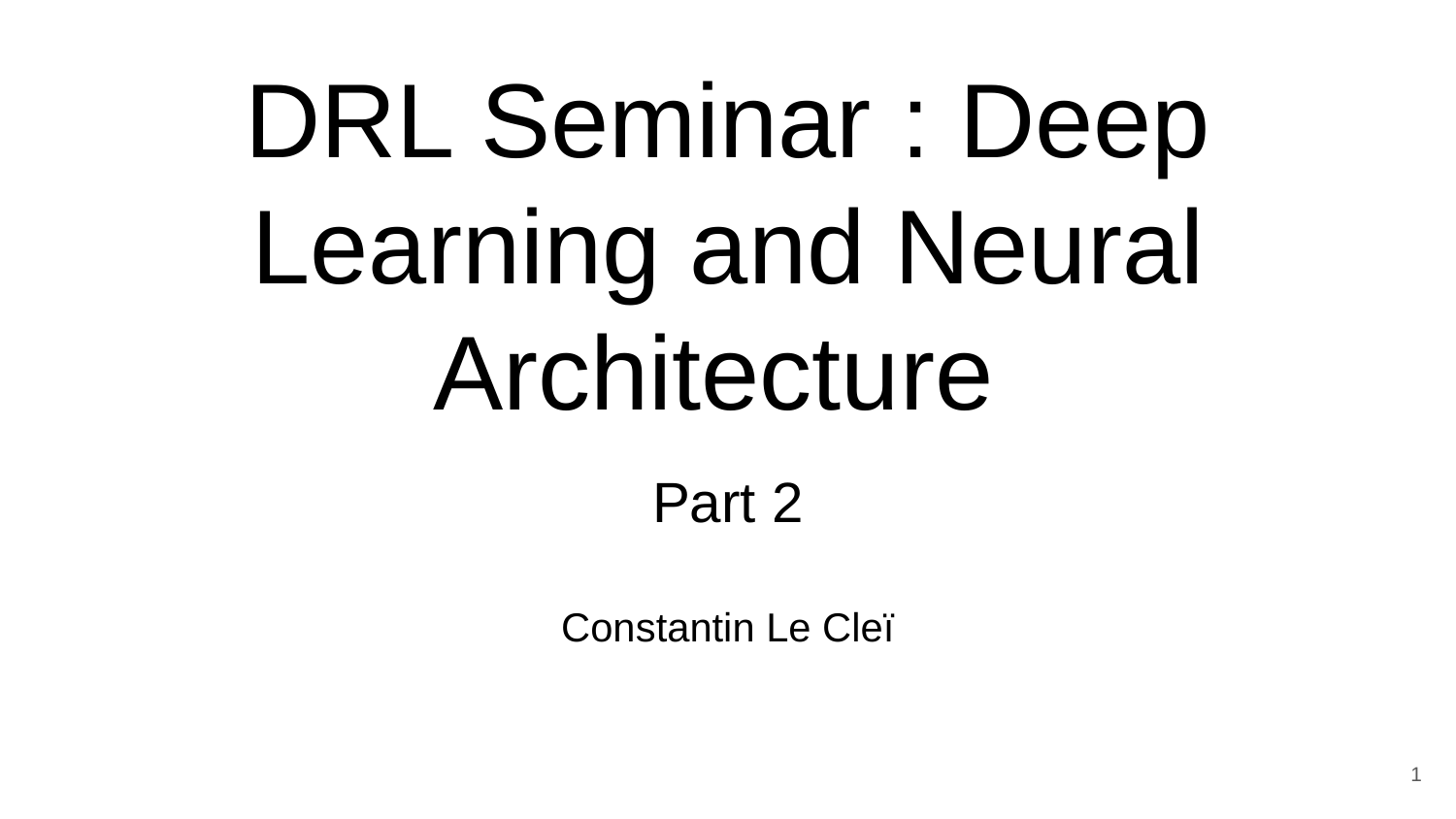

# DRL Seminar : Deep Learning and Neural Architecture
Part 2

Constantin Le Cleï
1